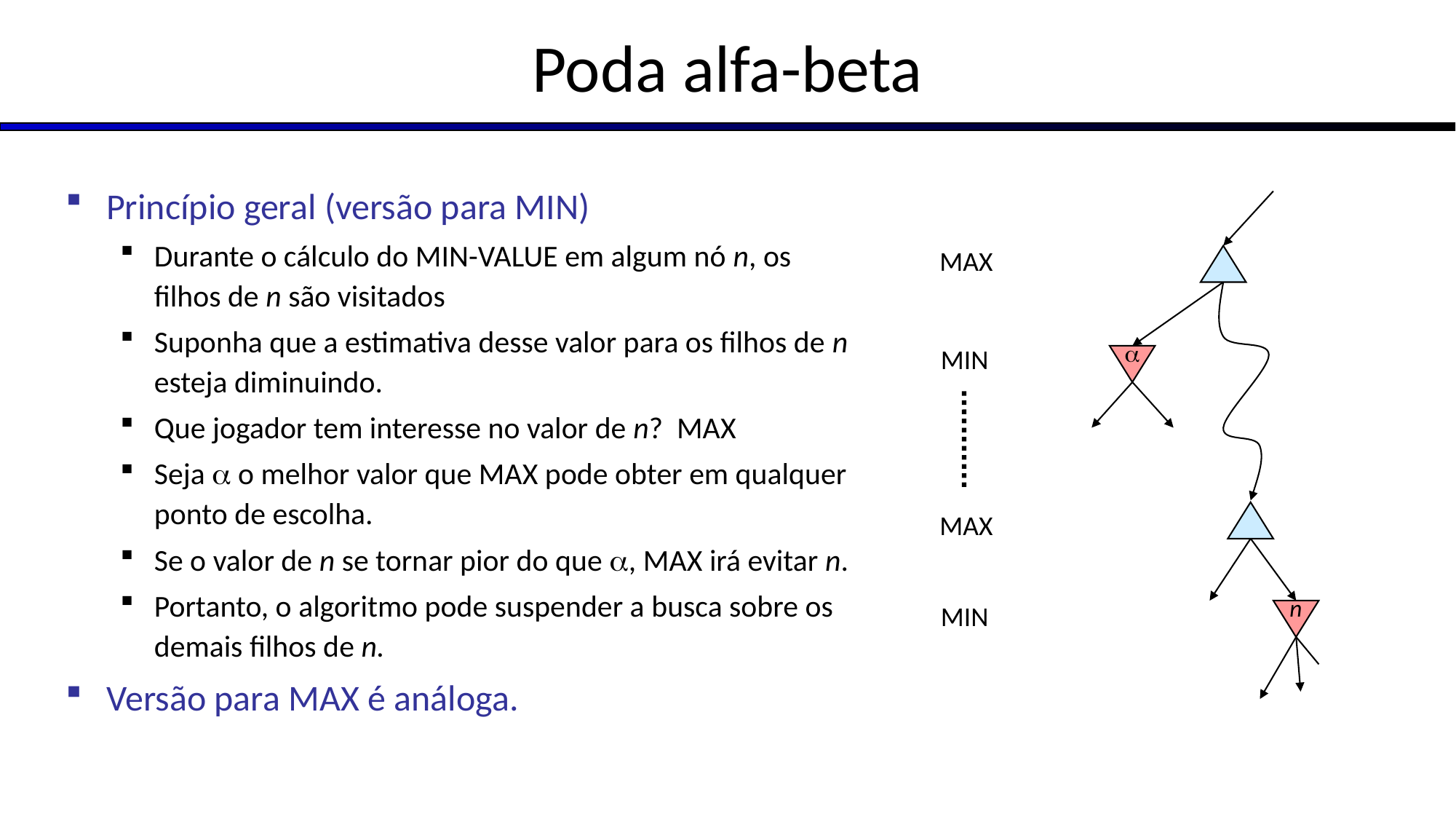

# Poda alfa-beta
Princípio geral (versão para MIN)
Durante o cálculo do MIN-VALUE em algum nó n, os filhos de n são visitados
Suponha que a estimativa desse valor para os filhos de n esteja diminuindo.
Que jogador tem interesse no valor de n?  MAX
Seja α o melhor valor que MAX pode obter em qualquer ponto de escolha.
Se o valor de n se tornar pior do que α, MAX irá evitar n.
Portanto, o algoritmo pode suspender a busca sobre os demais filhos de n.
Versão para MAX é análoga.
MAX

MIN
α

MAX
MIN
n